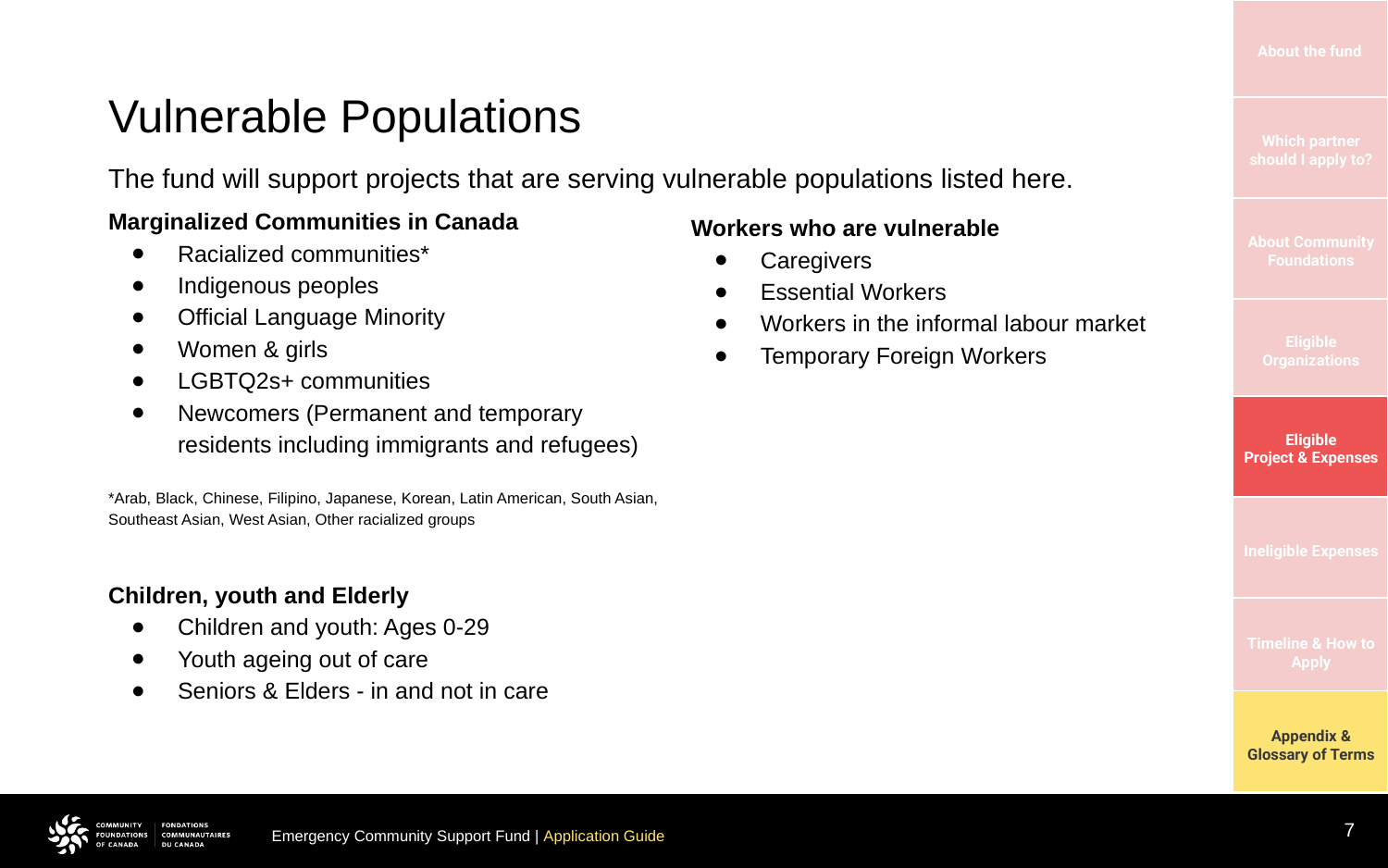

# Vulnerable Populations
The fund will support projects that are serving vulnerable populations listed here.

Marginalized Communities in Canada
Racialized communities*
Indigenous peoples
Official Language Minority
Women & girls
LGBTQ2s+ communities
Newcomers (Permanent and temporary residents including immigrants and refugees)

*Arab, Black, Chinese, Filipino, Japanese, Korean, Latin American, South Asian, Southeast Asian, West Asian, Other racialized groups

Workers who are vulnerable
Caregivers
Essential Workers
Workers in the informal labour market
Temporary Foreign Workers

Children, youth and Elderly
Children and youth: Ages 0-29
Youth ageing out of care
Seniors & Elders - in and not in care
7